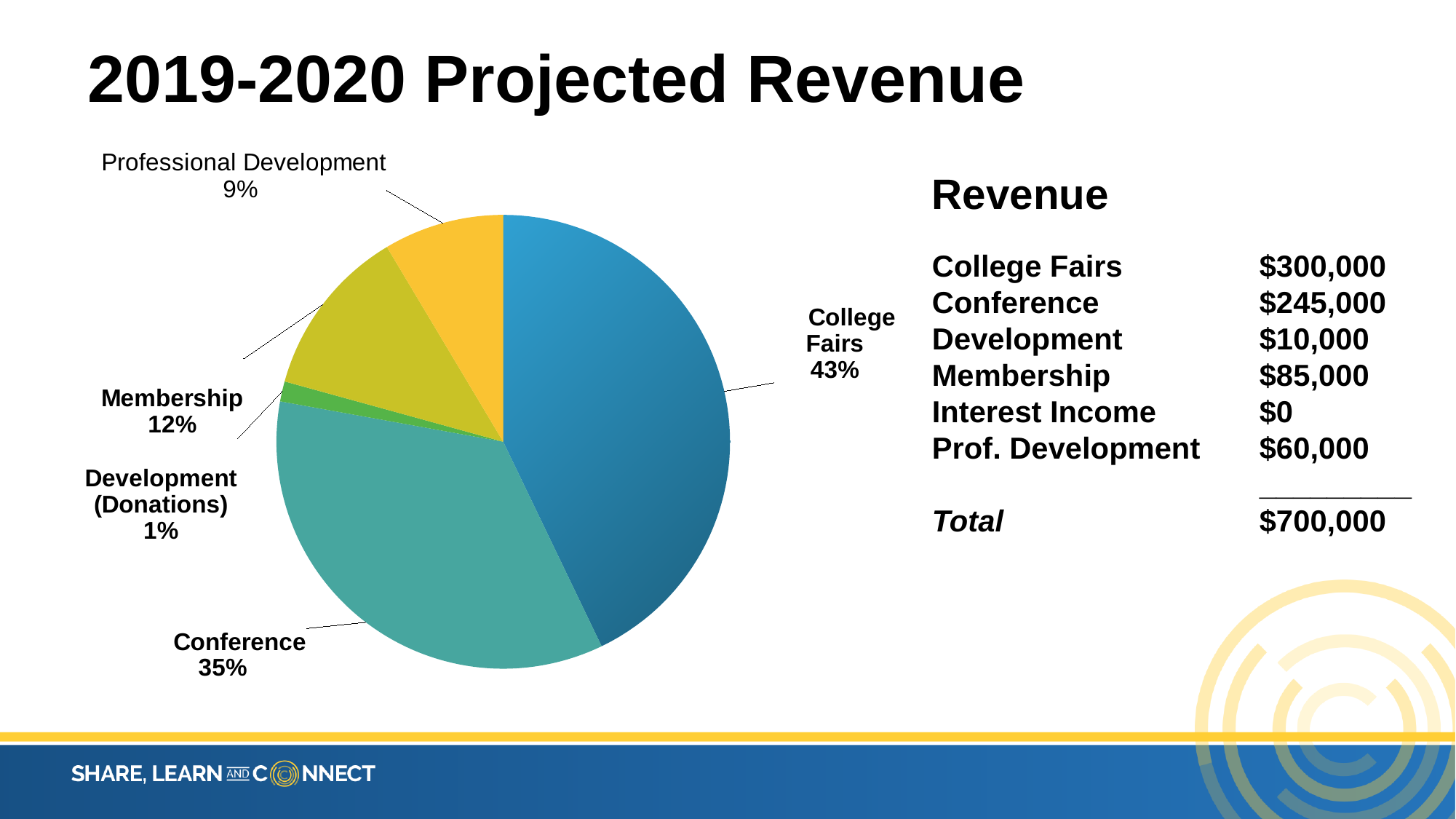

# 2019-2020 Projected Revenue

### Chart

| Category |  |
|---|---|
|      College Fairs | 300000.0 |
|      Conference | 245000.0 |
|      Development (Donations) | 10000.0 |
|      Membership | 85000.0 |
|      Interest & Dividend Income | 0.0 |
|      Professional Development | 60000.0 |
Revenue

College Fairs		$300,000
Conference		$245,000
Development		$10,000
Membership		$85,000
Interest Income	$0
Prof. Development	$60,000
			_________
Total			$700,000